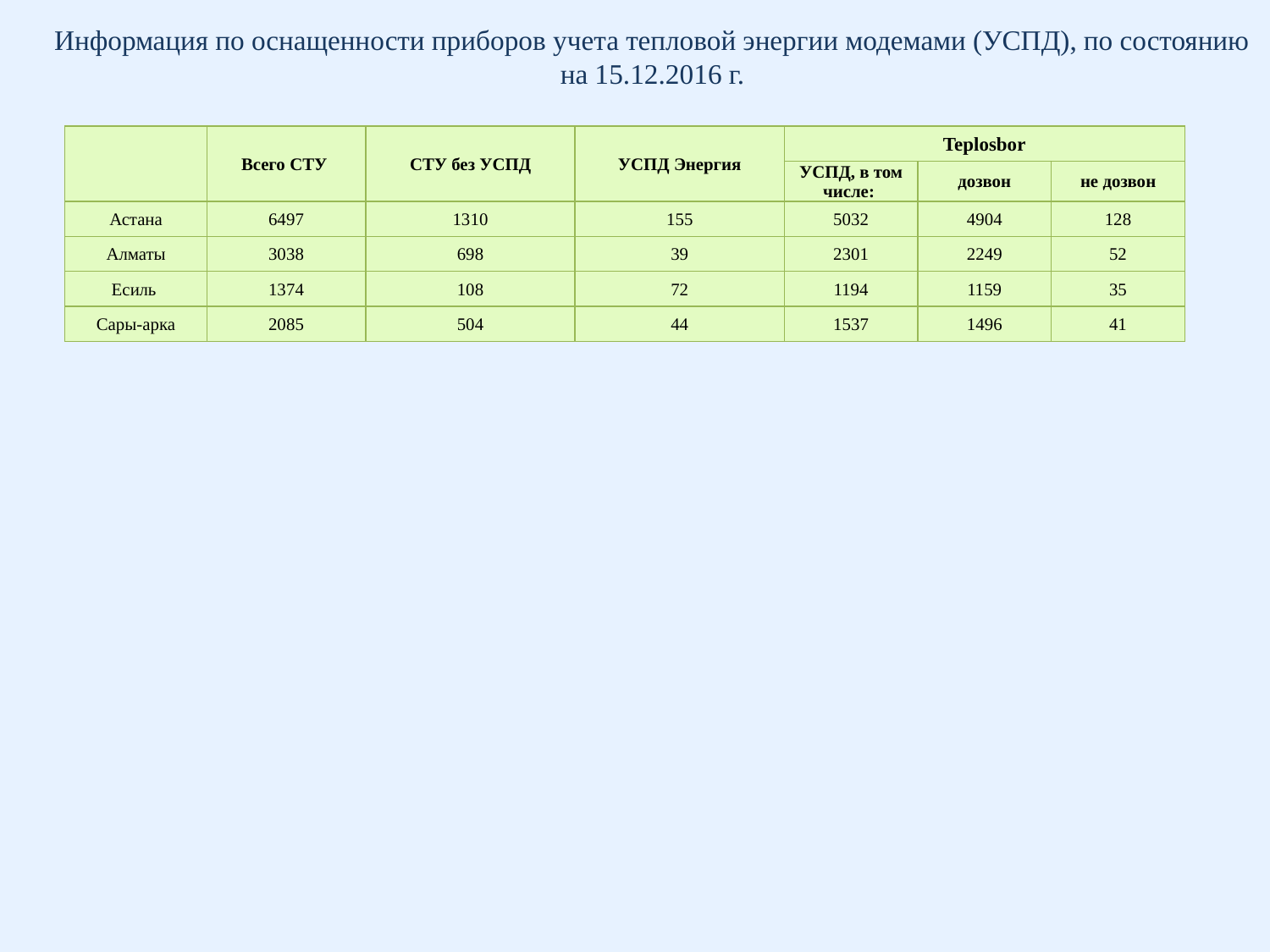

Информация по оснащенности приборов учета тепловой энергии модемами (УСПД), по состоянию на 15.12.2016 г.
|  | Всего СТУ | СТУ без УСПД | УСПД Энергия | Teplosbor |  |  |
| --- | --- | --- | --- | --- | --- | --- |
|  |  |  |  | УСПД, в том числе: | дозвон | не дозвон |
| Астана | 6497 | 1310 | 155 | 5032 | 4904 | 128 |
| Алматы | 3038 | 698 | 39 | 2301 | 2249 | 52 |
| Есиль | 1374 | 108 | 72 | 1194 | 1159 | 35 |
| Сары-арка | 2085 | 504 | 44 | 1537 | 1496 | 41 |